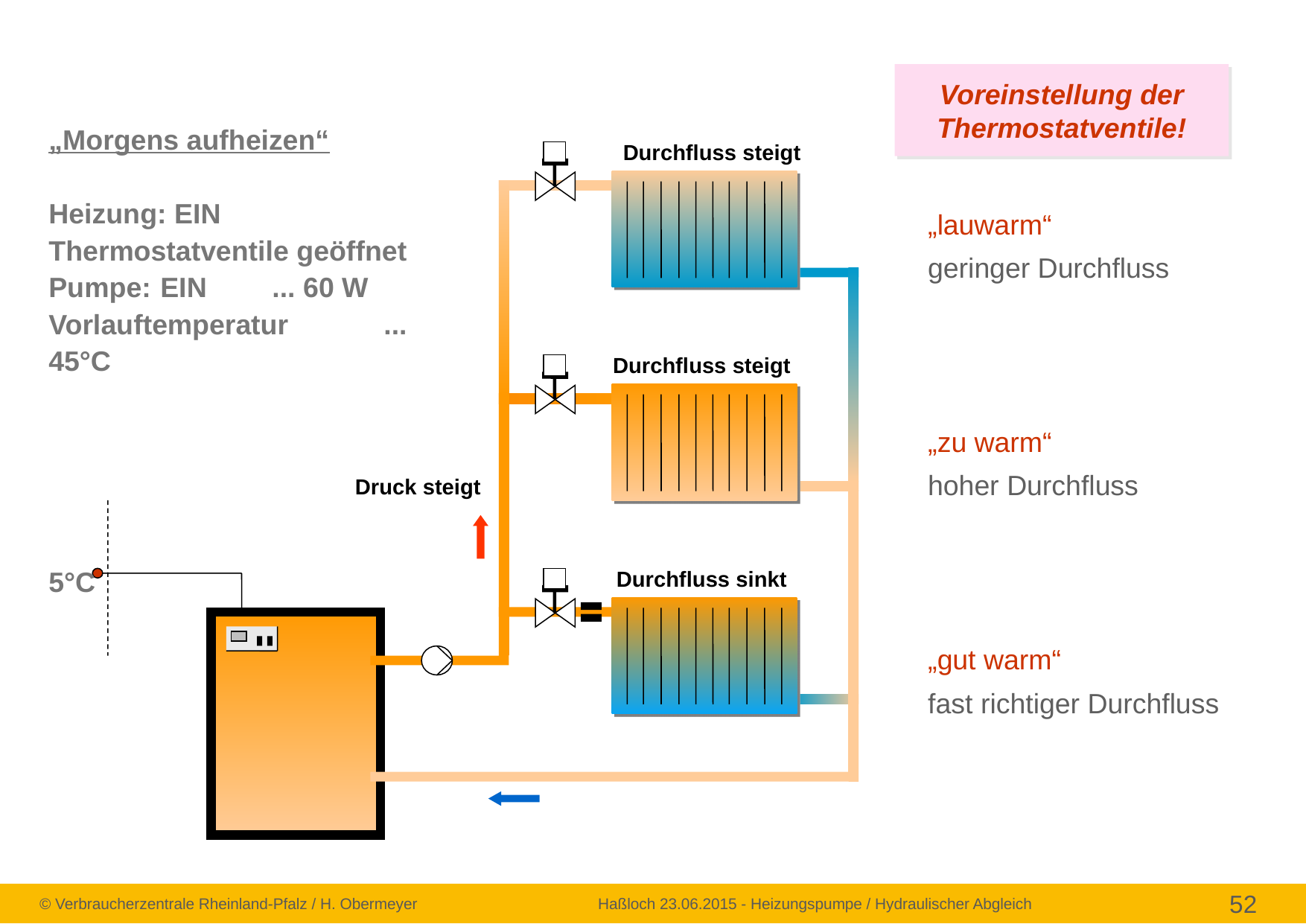

Voreinstellung der
Thermostatventile!
„Morgens aufheizen“

Heizung: EIN
Thermostatventile geöffnet
Pumpe: 	EIN    	... 60 W
Vorlauftemperatur	... 45°C

5°C

Durchfluss steigt

„lauwarm“
geringer Durchfluss

„zu warm“
hoher Durchfluss

„gut warm“
fast richtiger Durchfluss

Durchfluss steigt

Druck steigt

Durchfluss sinkt